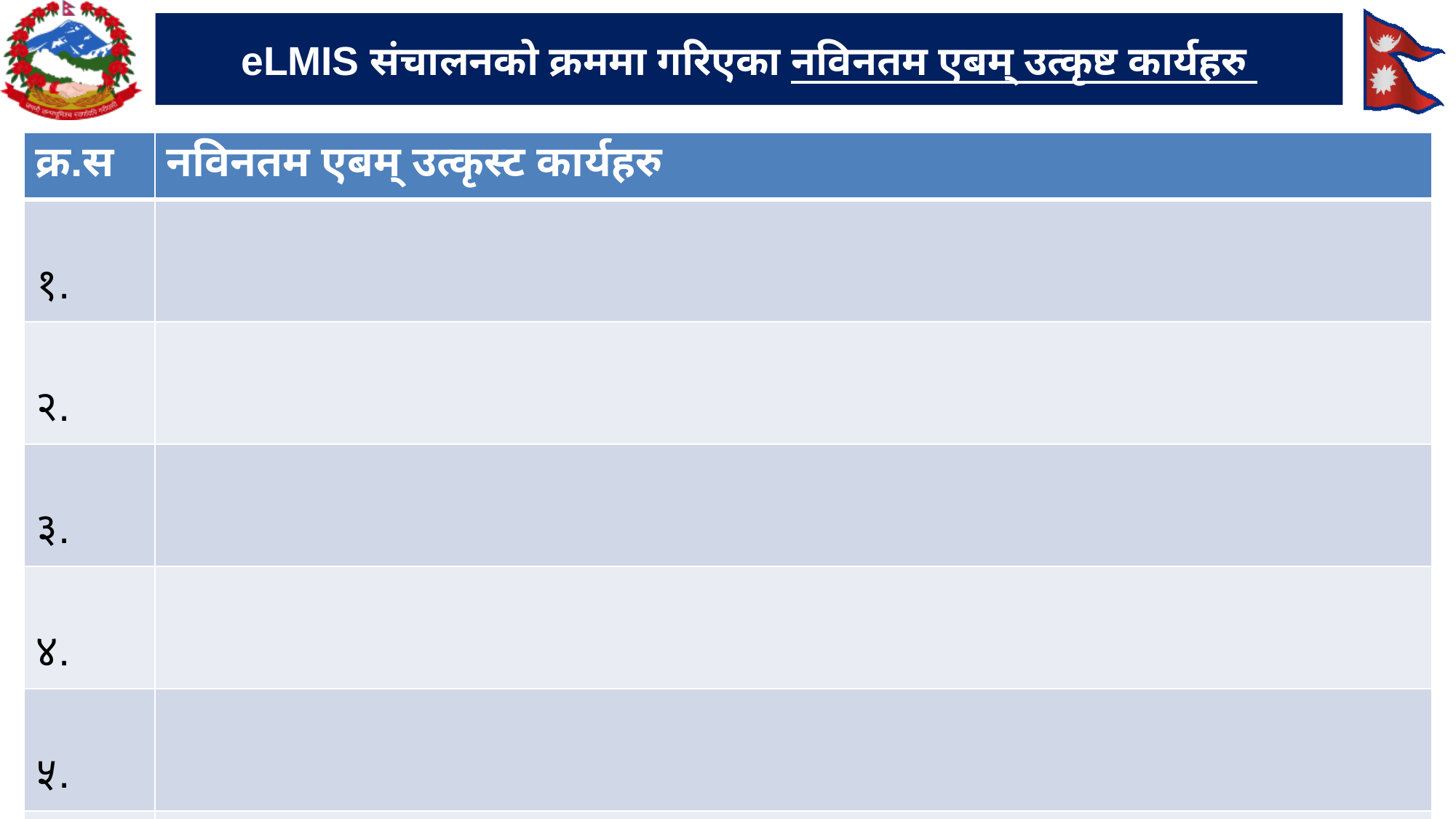

# eLMIS संचालनको क्रममा गरिएका नविनतम एबम् उत्कृष्ट कार्यहरु
| क्र.स | नविनतम एबम् उत्कृस्ट कार्यहरु |
| --- | --- |
| १. |  |
| २. |  |
| ३. |  |
| ४. |  |
| ५. |  |
| ६. |  |

27